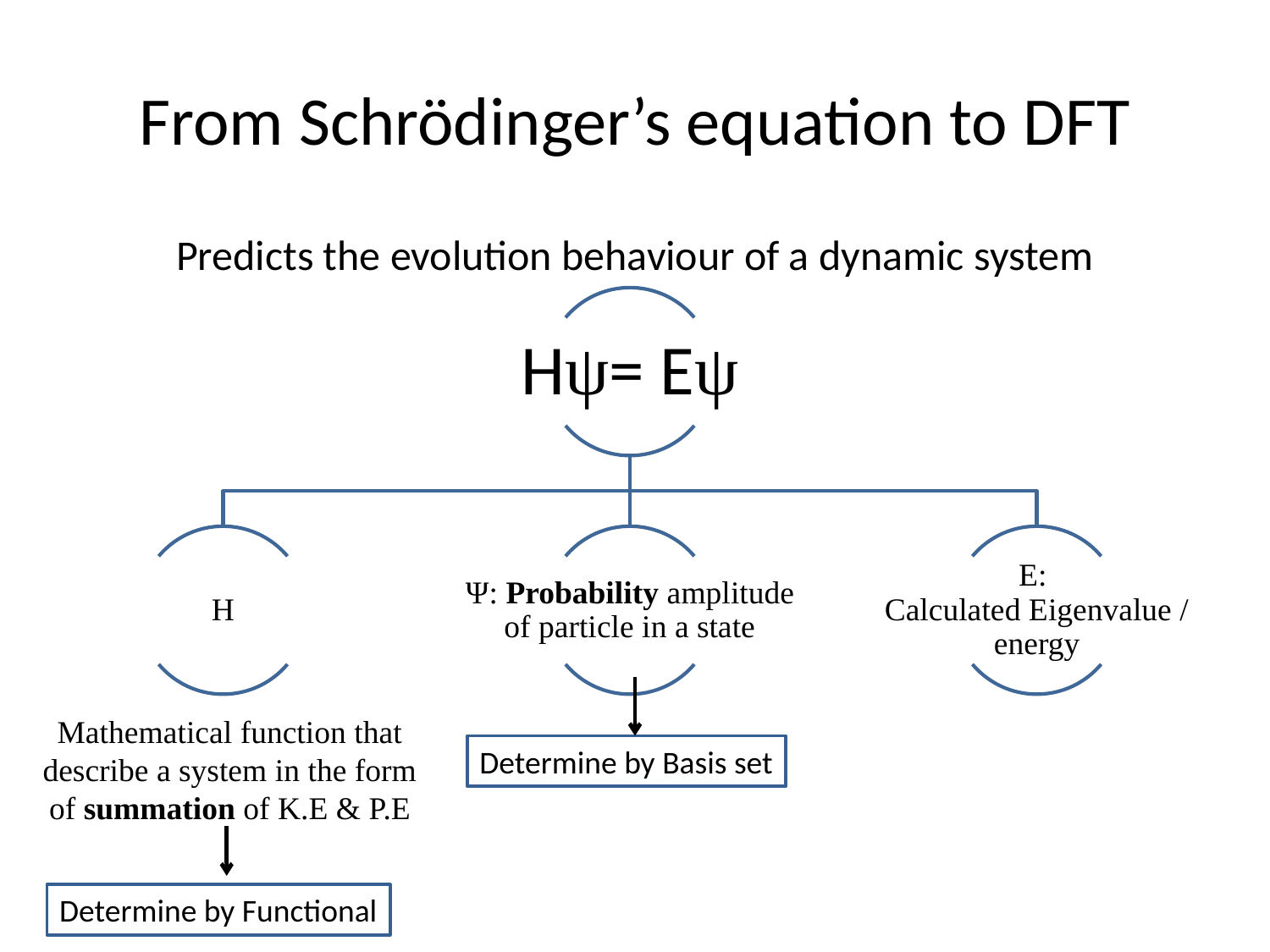

# From Schrödinger’s equation to DFT
Hψ= Eψ
H
Ψ: Probability amplitude of particle in a state
E:
Calculated Eigenvalue / energy
Predicts the evolution behaviour of a dynamic system
Mathematical function that describe a system in the form of summation of K.E & P.E
Determine by Basis set
Determine by Functional